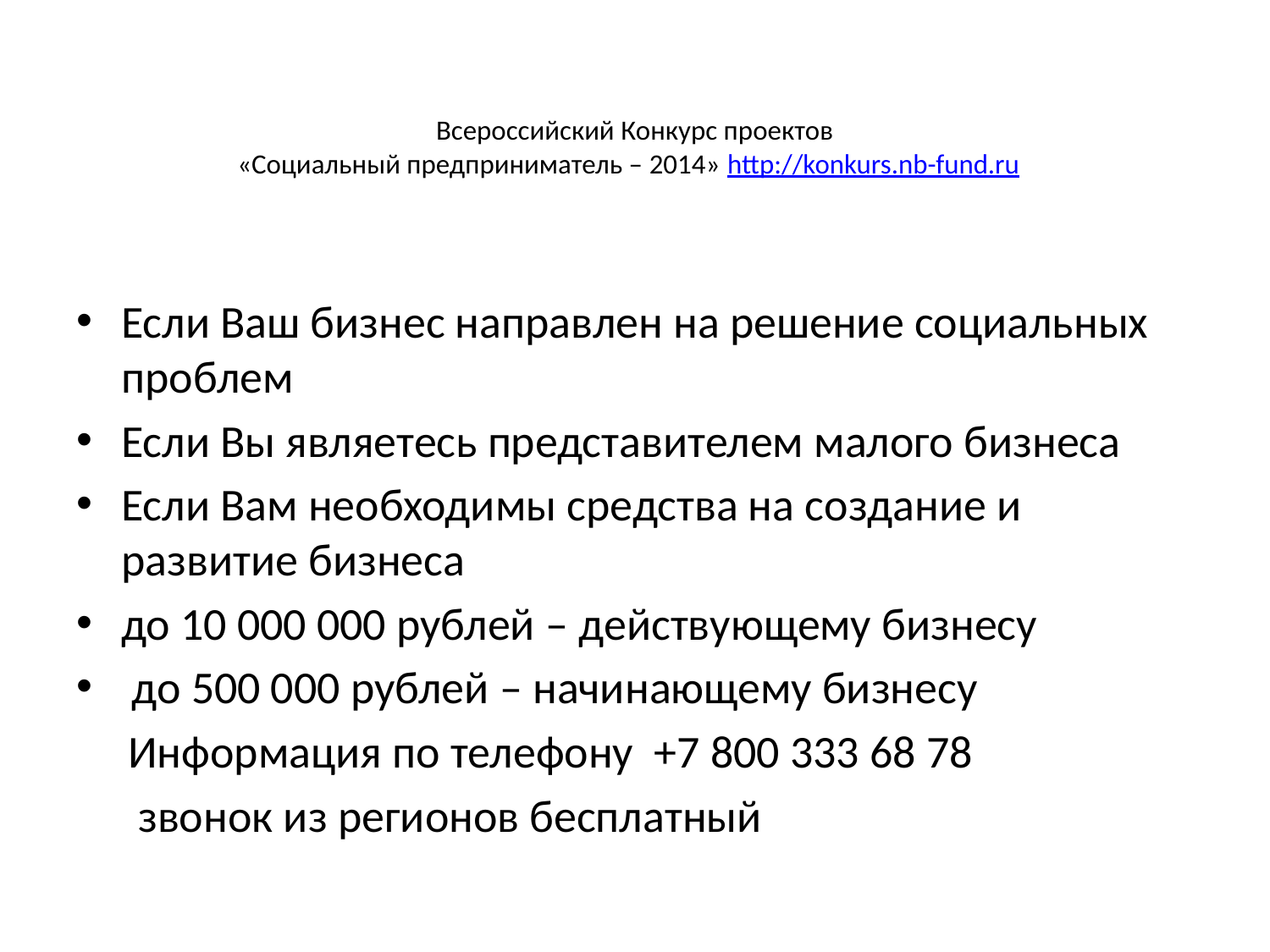

# Всероссийский Конкурс проектов «Социальный предприниматель – 2014» http://konkurs.nb-fund.ru
Если Ваш бизнес направлен на решение социальных проблем
Если Вы являетесь представителем малого бизнеса
Если Вам необходимы средства на создание и развитие бизнеса
до 10 000 000 рублей – действующему бизнесу
 до 500 000 рублей – начинающему бизнесу
     Информация по телефону  +7 800 333 68 78
      звонок из регионов бесплатный